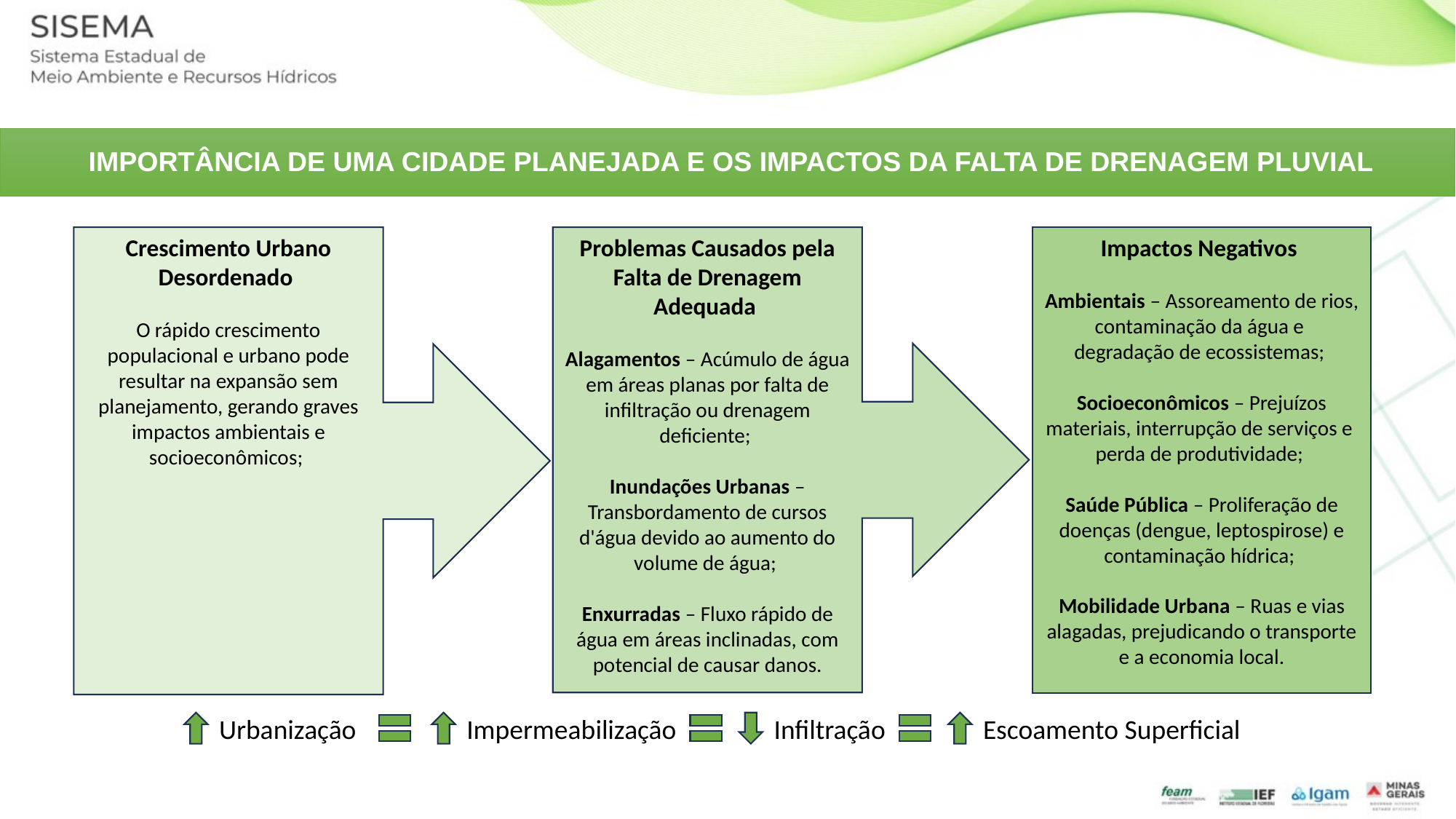

# IMPORTÂNCIA DE UMA CIDADE PLANEJADA E OS IMPACTOS DA FALTA DE DRENAGEM PLUVIAL
Impactos Negativos

Ambientais – Assoreamento de rios, contaminação da água e  degradação de ecossistemas;

Socioeconômicos – Prejuízos materiais, interrupção de serviços e  perda de produtividade;

Saúde Pública – Proliferação de doenças (dengue, leptospirose) e contaminação hídrica;

Mobilidade Urbana – Ruas e vias alagadas, prejudicando o transporte e a economia local.
Crescimento Urbano Desordenado

O rápido crescimento populacional e urbano pode resultar na expansão sem planejamento, gerando graves impactos ambientais e socioeconômicos;

Problemas Causados pela Falta de Drenagem Adequada

Alagamentos – Acúmulo de água em áreas planas por falta de infiltração ou drenagem deficiente;

Inundações Urbanas – Transbordamento de cursos d'água devido ao aumento do volume de água;

Enxurradas – Fluxo rápido de água em áreas inclinadas, com potencial de causar danos.

Escoamento Superficial

Urbanização

Impermeabilização

Infiltração